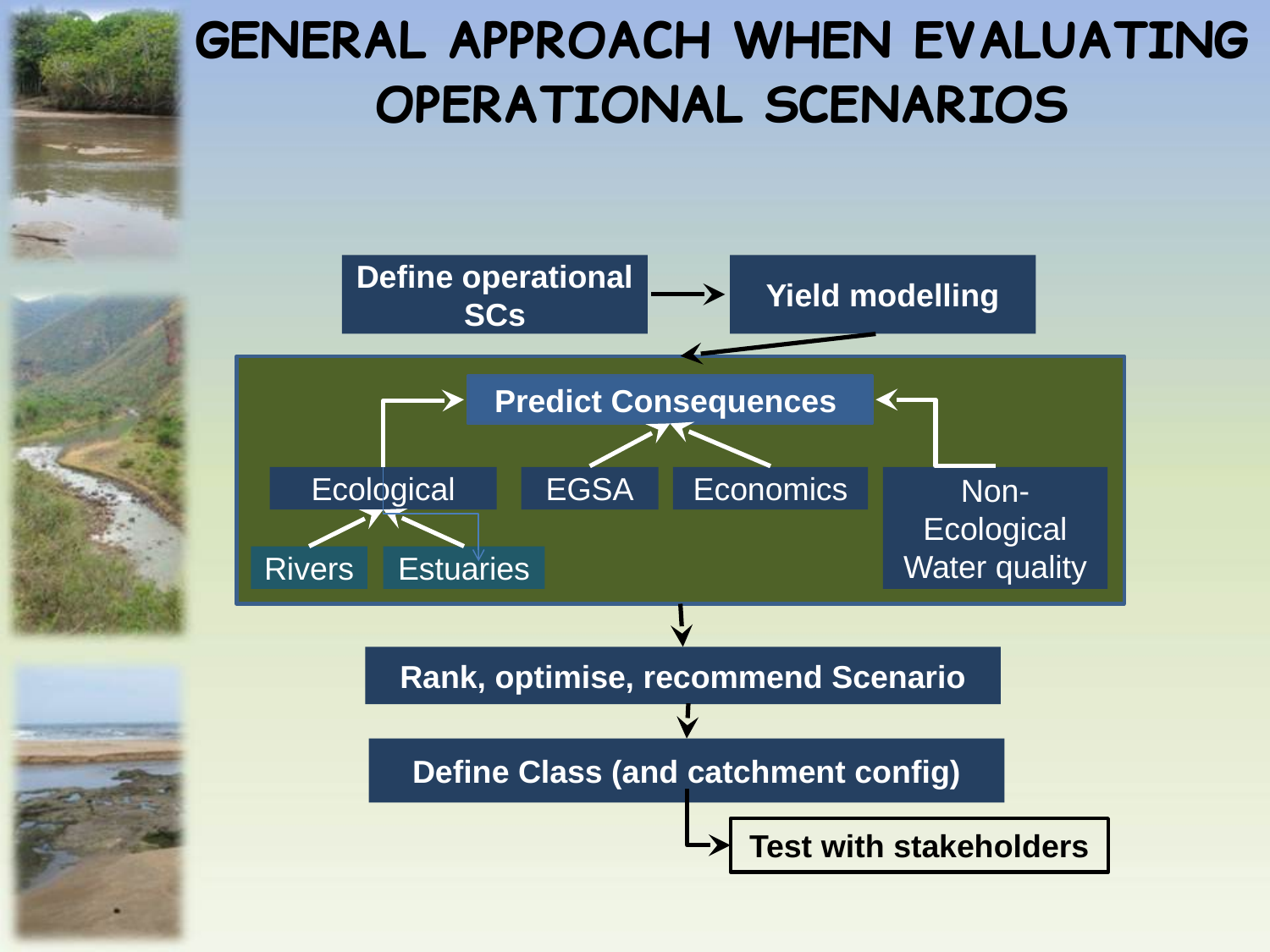

GENERAL APPROACH WHEN EVALUATING OPERATIONAL SCENARIOS
Define operational SCs
Yield modelling

Predict Consequences
Ecological
EGSA
Economics
Non-Ecological Water quality
Rivers
Estuaries
Rank, optimise, recommend Scenario
Define Class (and catchment config)
Test with stakeholders